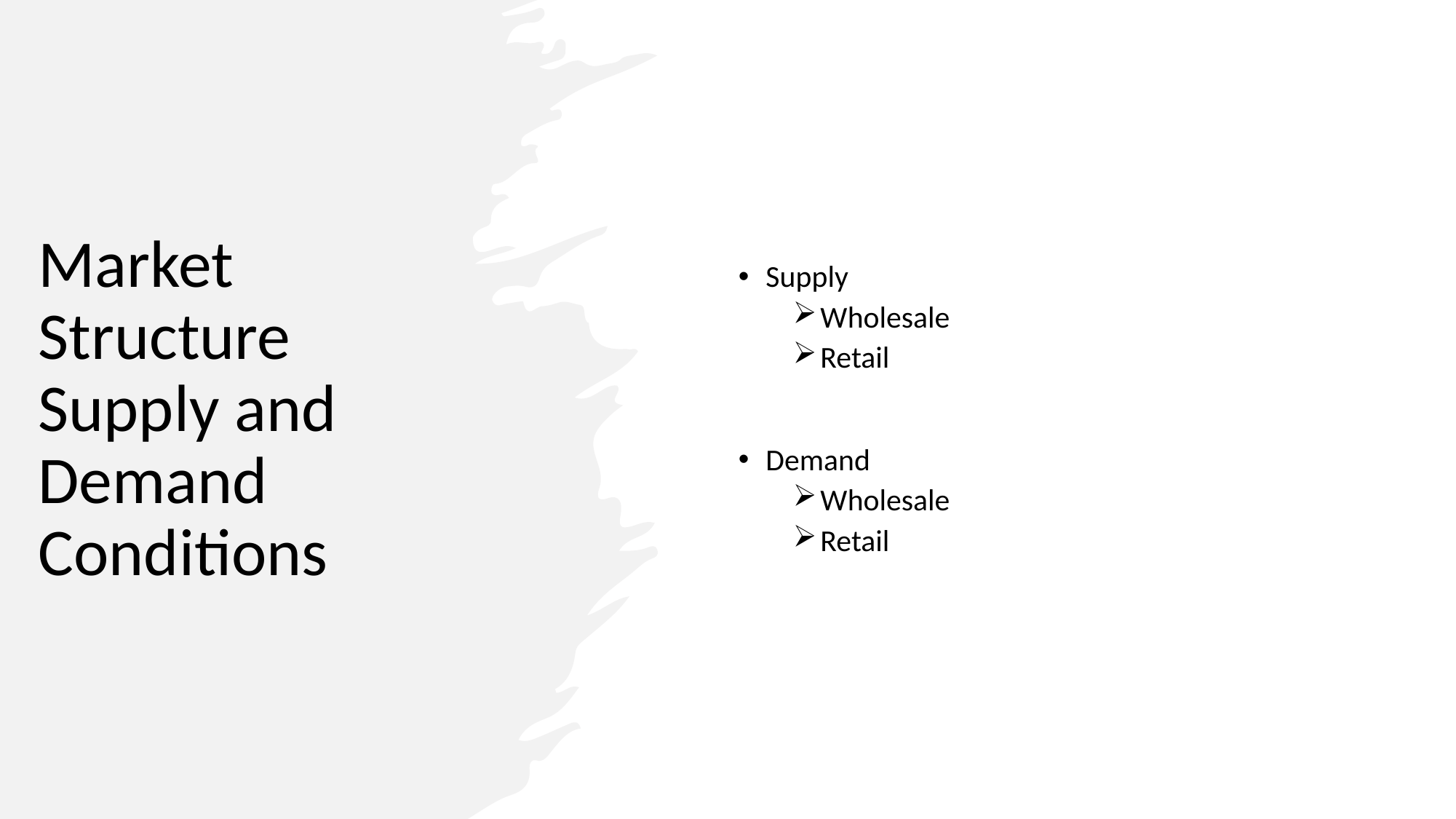

# Market Structure Supply and Demand Conditions
Supply
Wholesale
Retail

Demand
Wholesale
Retail